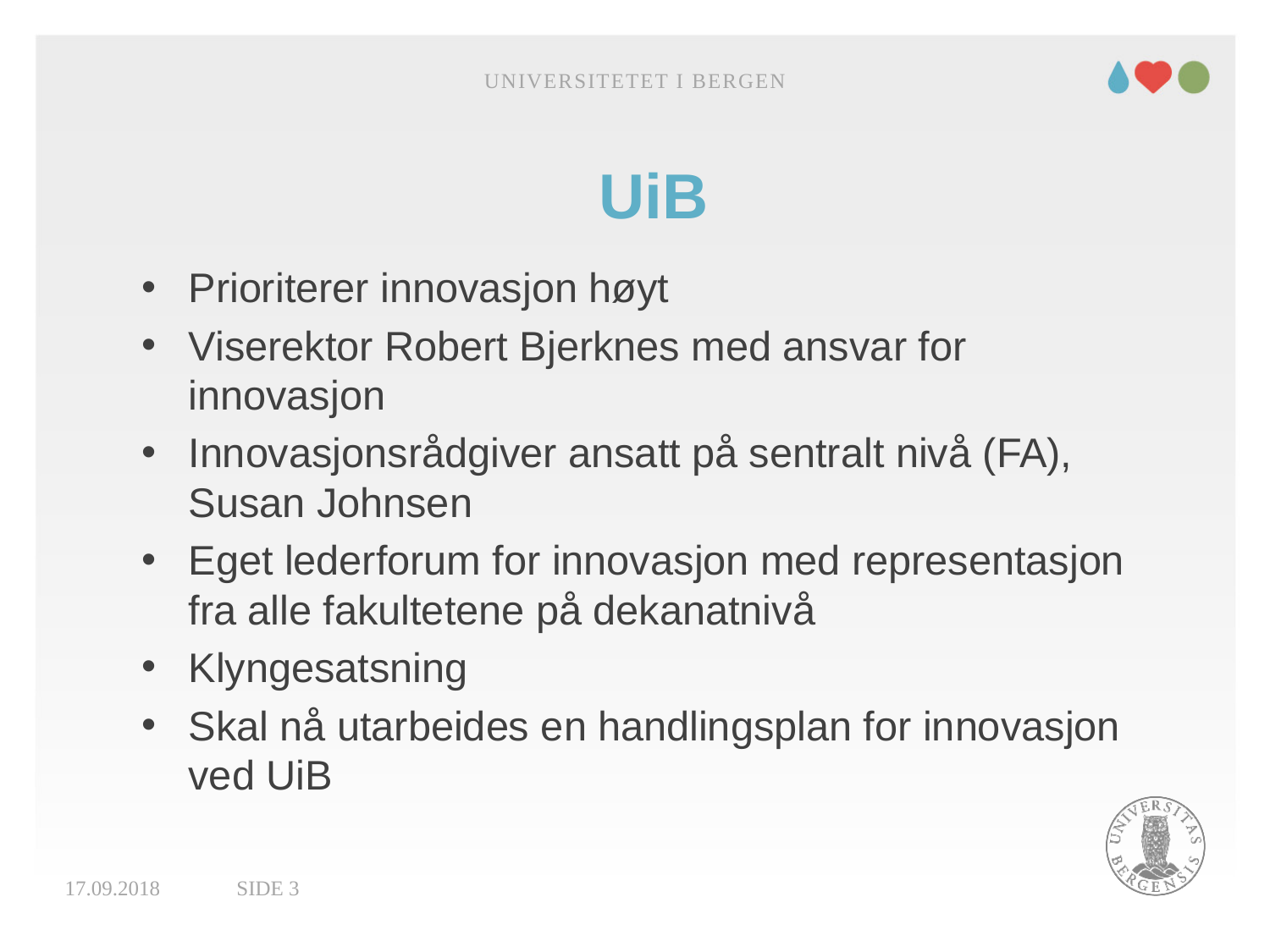

Universitetet i Bergen
# UiB
Prioriterer innovasjon høyt
Viserektor Robert Bjerknes med ansvar for innovasjon
Innovasjonsrådgiver ansatt på sentralt nivå (FA), Susan Johnsen
Eget lederforum for innovasjon med representasjon fra alle fakultetene på dekanatnivå
Klyngesatsning
Skal nå utarbeides en handlingsplan for innovasjon ved UiB

17.09.2018
Side 3